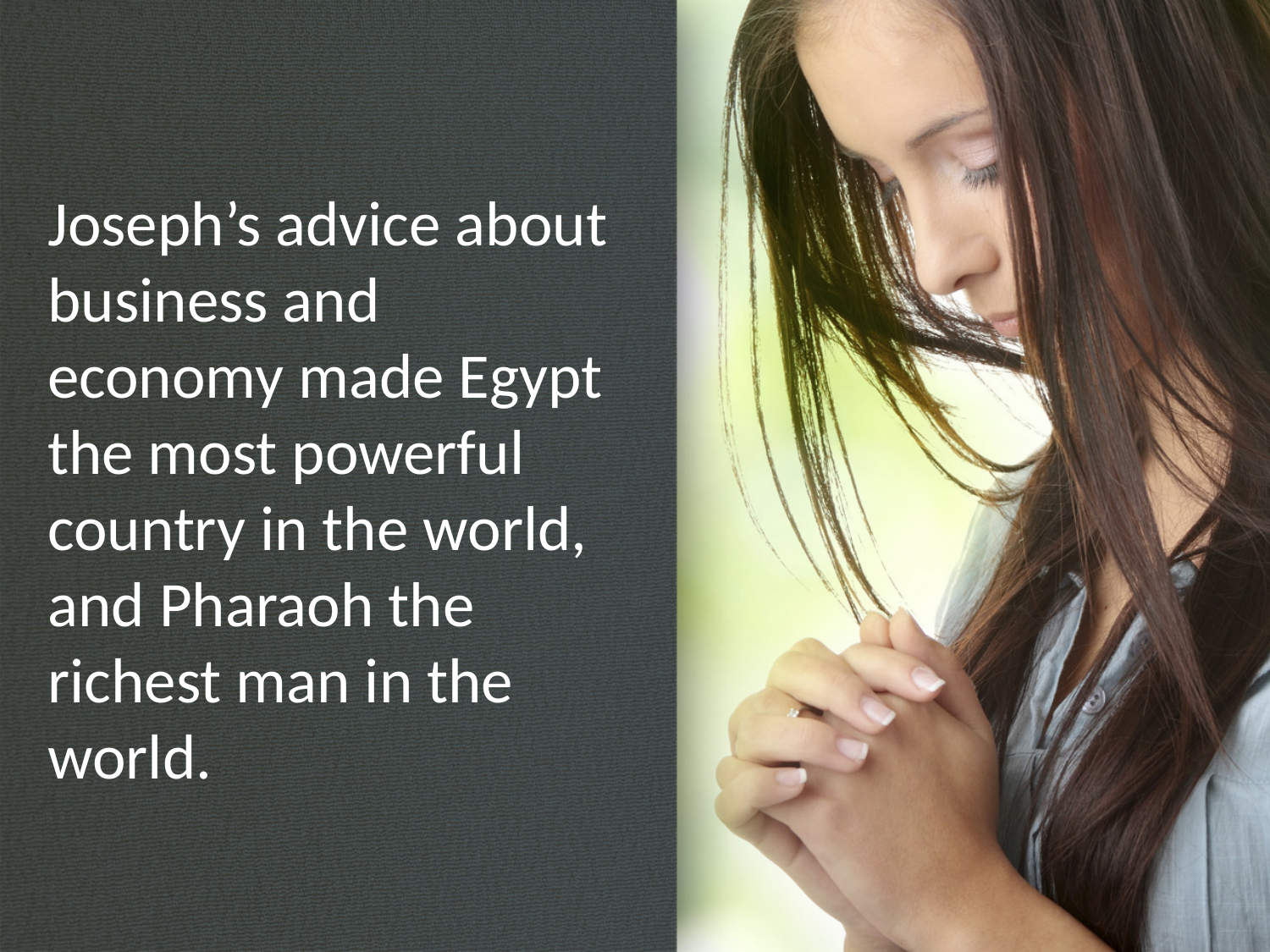

Joseph’s advice about business and economy made Egypt the most powerful country in the world, and Pharaoh the richest man in the world.